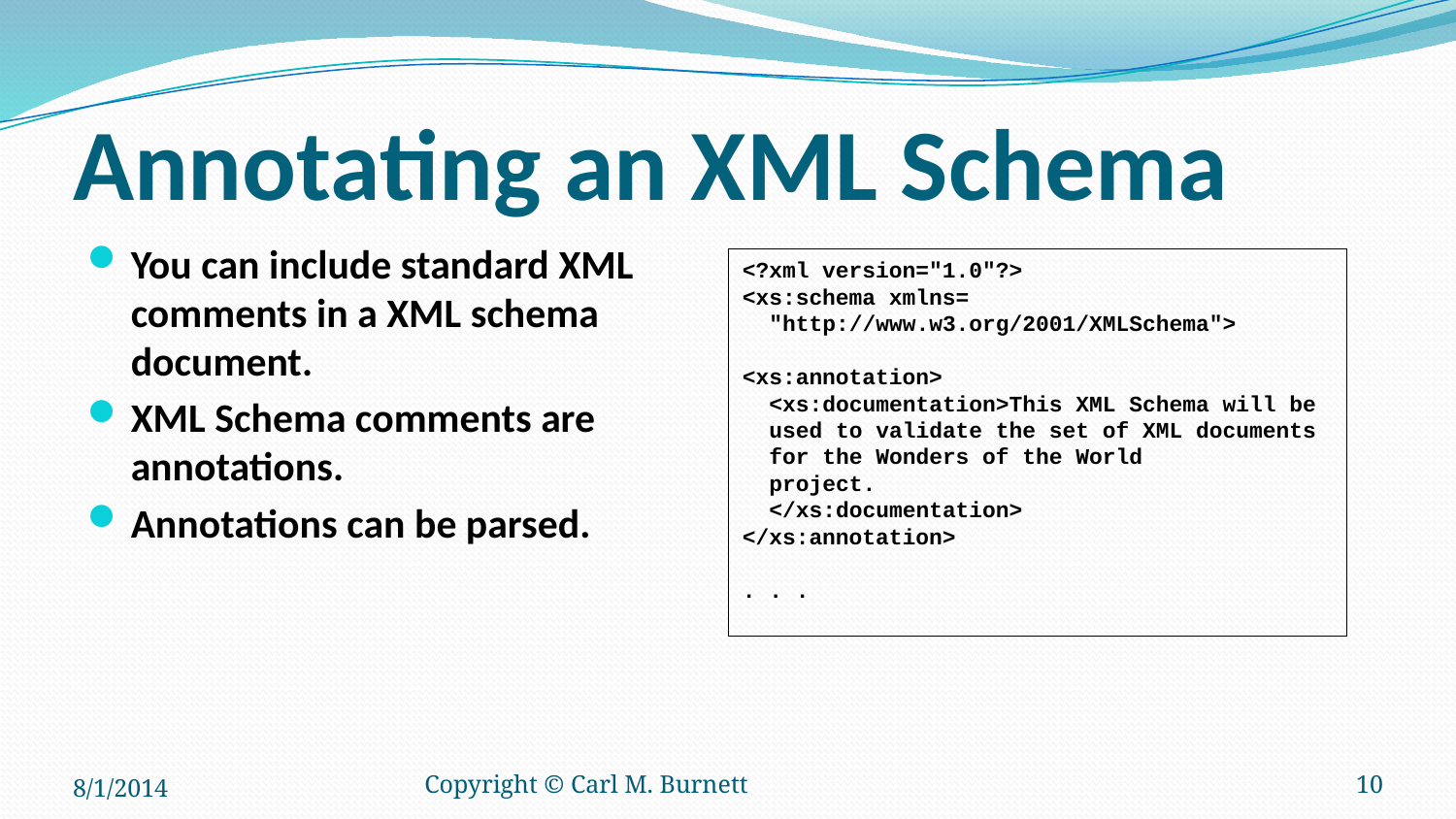

# Annotating an XML Schema
You can include standard XML comments in a XML schema document.
XML Schema comments are annotations.
Annotations can be parsed.
<?xml version="1.0"?>
<xs:schema xmlns=
  "http://www.w3.org/2001/XMLSchema">

<xs:annotation>
  <xs:documentation>This XML Schema will be
  used to validate the set of XML documents
  for the Wonders of the World
  project.
  </xs:documentation>
</xs:annotation>

. . .

8/1/2014
Copyright © Carl M. Burnett
10